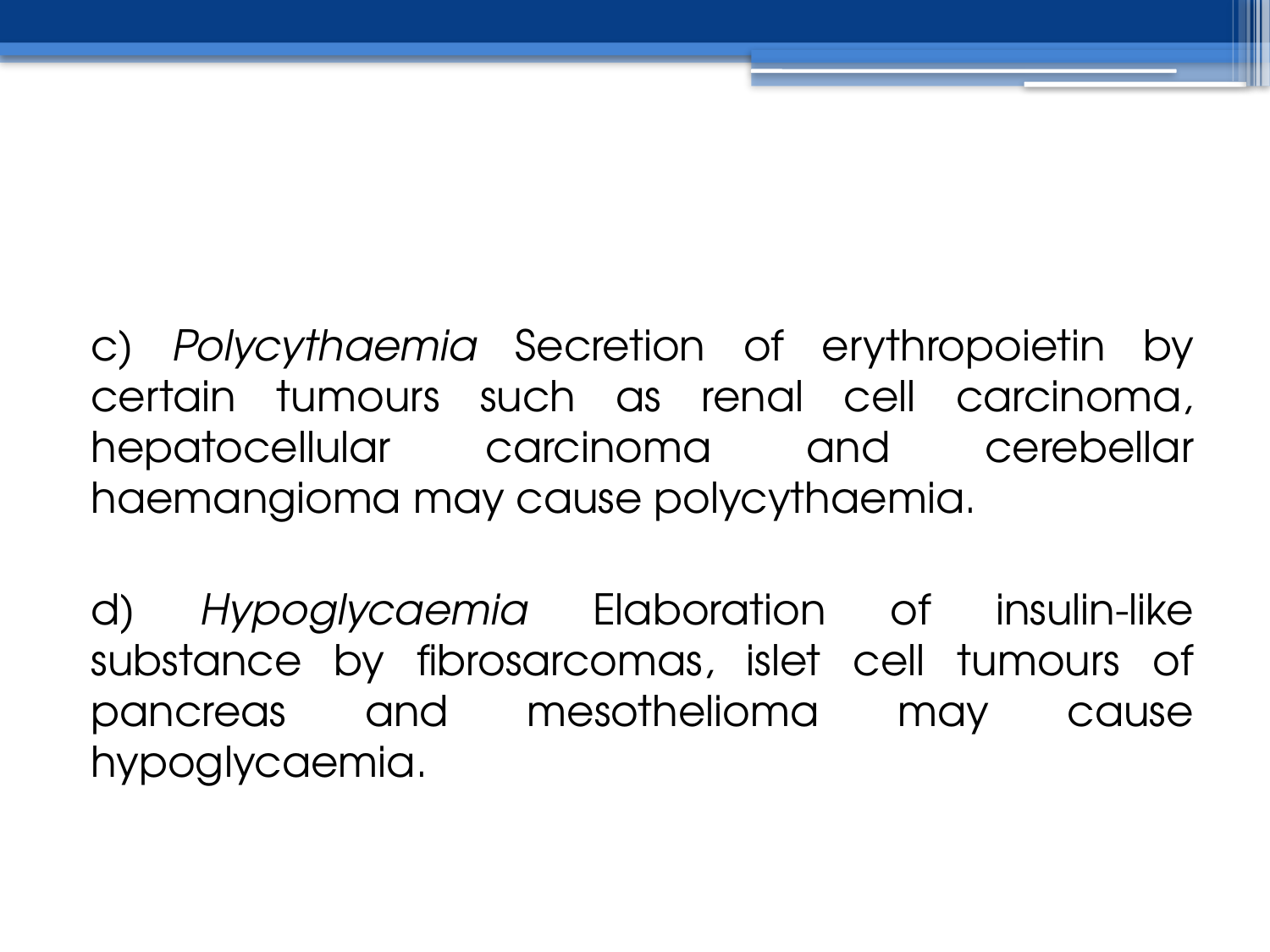

#
c) Polycythaemia Secretion of erythropoietin by certain tumours such as renal cell carcinoma, hepatocellular carcinoma and cerebellar haemangioma may cause polycythaemia.

d) Hypoglycaemia Elaboration of insulin-like substance by fibrosarcomas, islet cell tumours of pancreas and mesothelioma may cause hypoglycaemia.